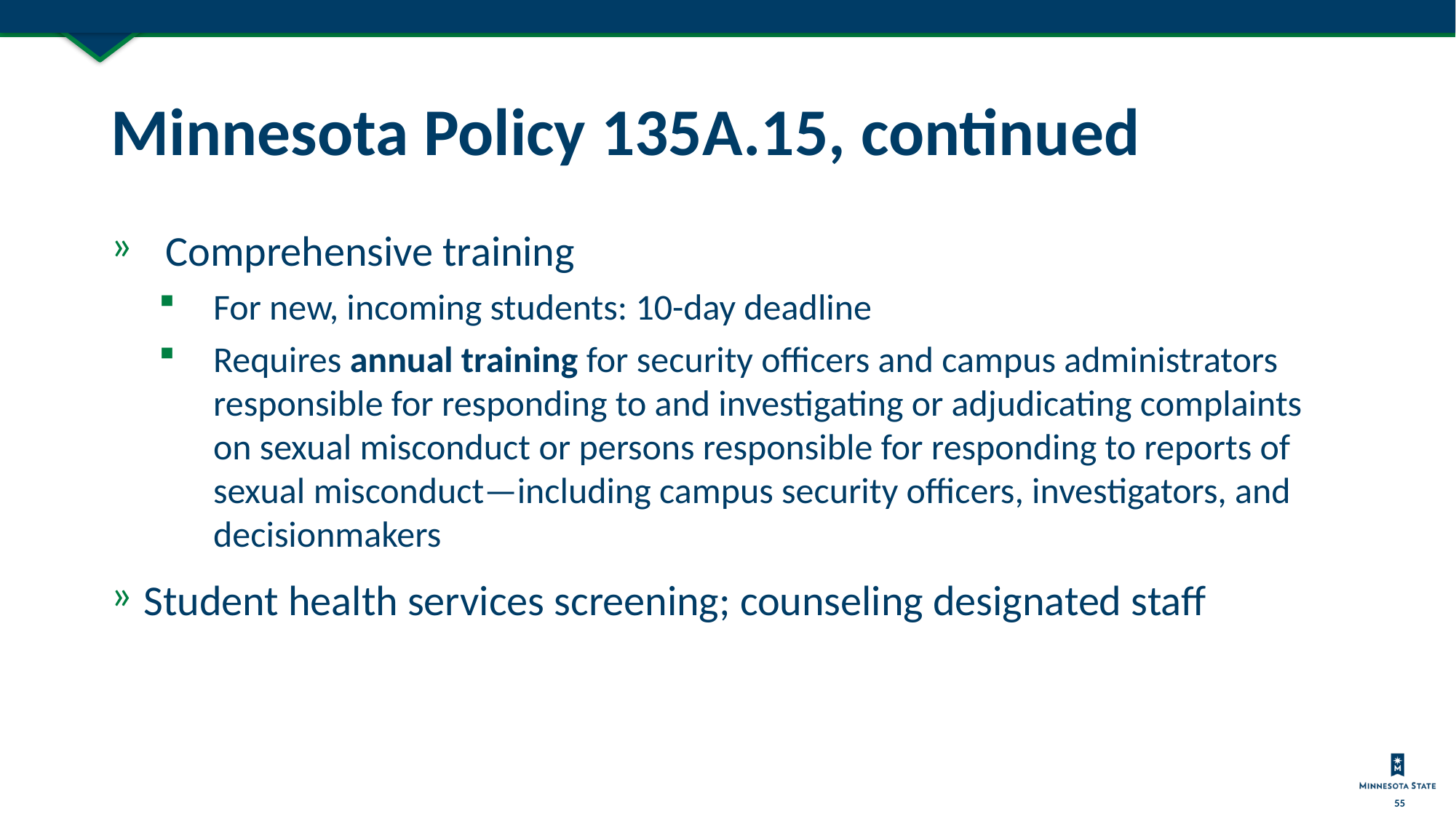

55
# Minnesota Policy 135A.15, continued
Comprehensive training
For new, incoming students: 10-day deadline
Requires annual training for security officers and campus administrators responsible for responding to and investigating or adjudicating complaints on sexual misconduct or persons responsible for responding to reports of sexual misconduct—including campus security officers, investigators, and decisionmakers
Student health services screening; counseling designated staff